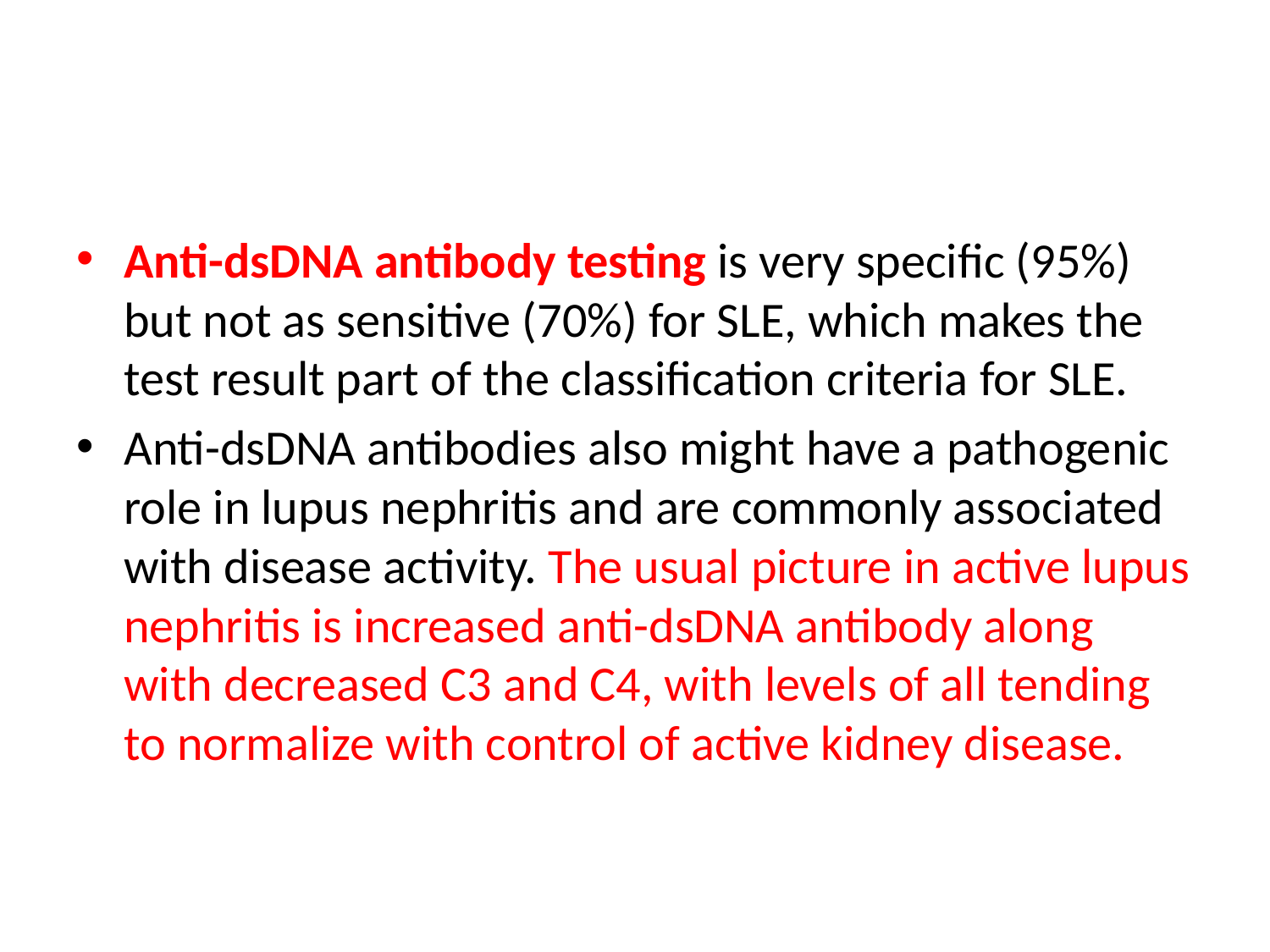

#
Anti-dsDNA antibody testing is very specific (95%) but not as sensitive (70%) for SLE, which makes the test result part of the classification criteria for SLE.
Anti-dsDNA antibodies also might have a pathogenic role in lupus nephritis and are commonly associated with disease activity. The usual picture in active lupus nephritis is increased anti-dsDNA antibody along with decreased C3 and C4, with levels of all tending to normalize with control of active kidney disease.